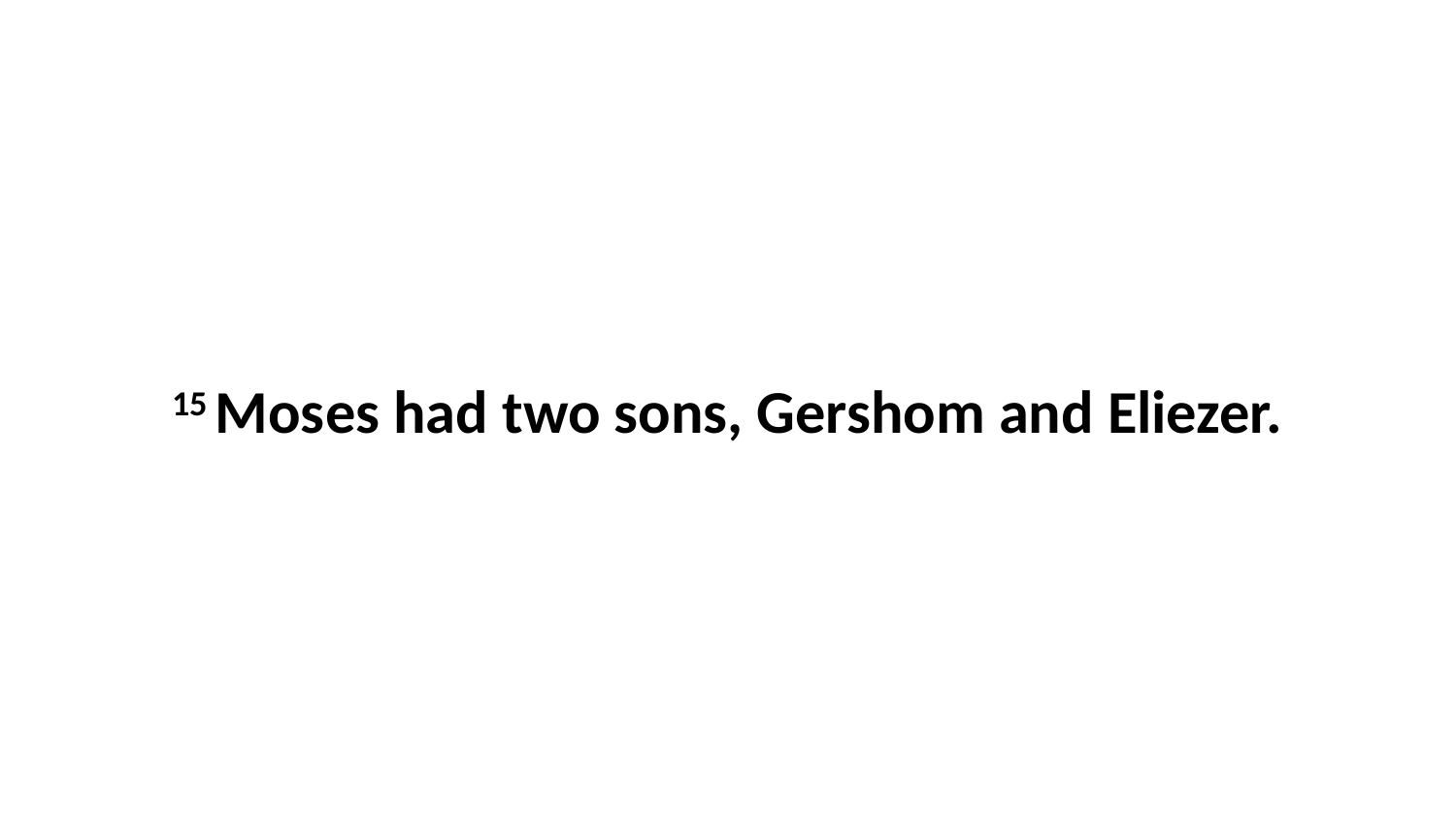

15 Moses had two sons, Gershom and Eliezer.